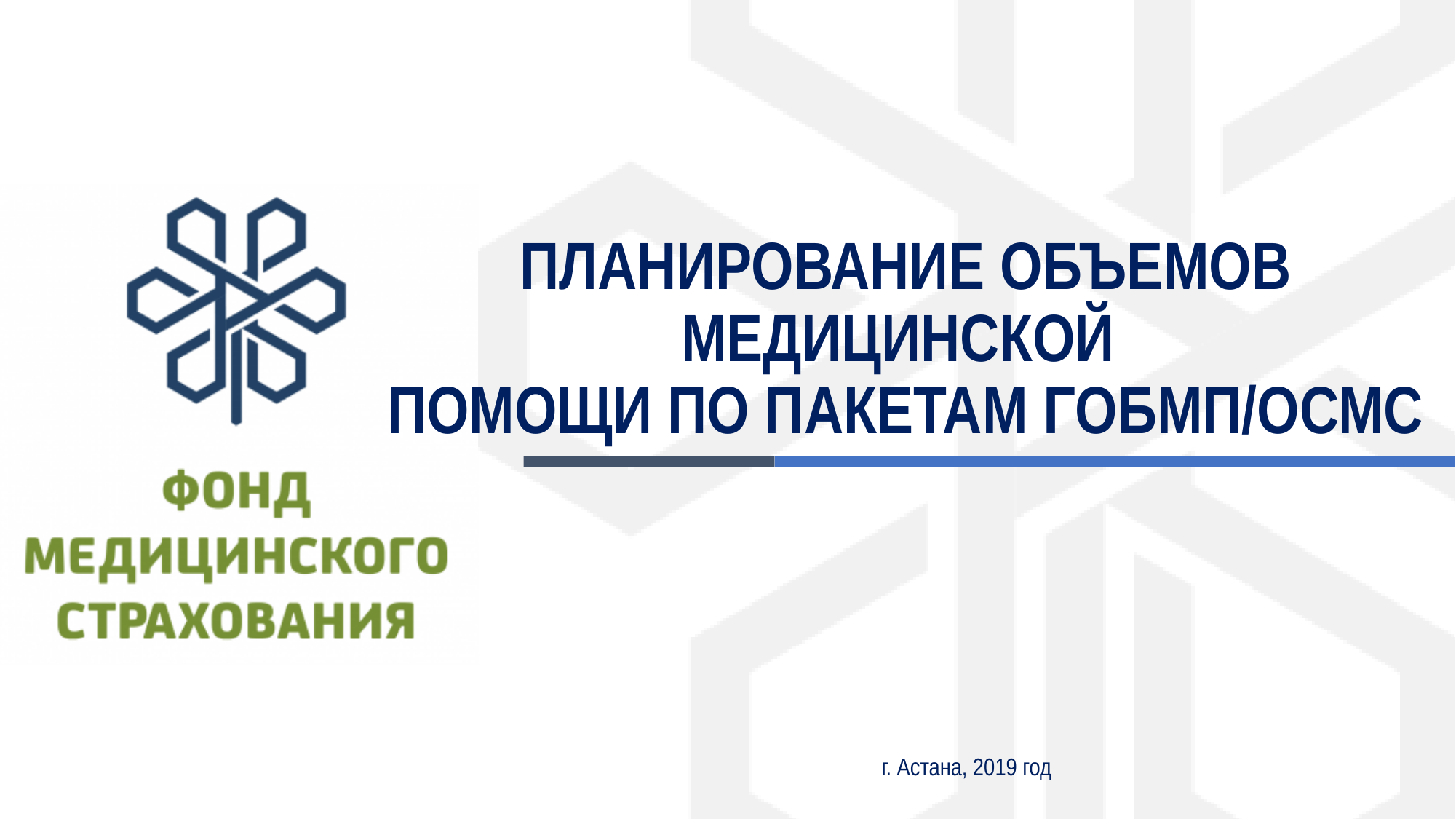

# ПЛАНИРОВАНИЕ ОБЪЕМОВ МЕДИЦИНСКОЙ ПОМОЩИ ПО ПАКЕТАМ ГОБМП/ОСМС

г. Астана, 2019 год